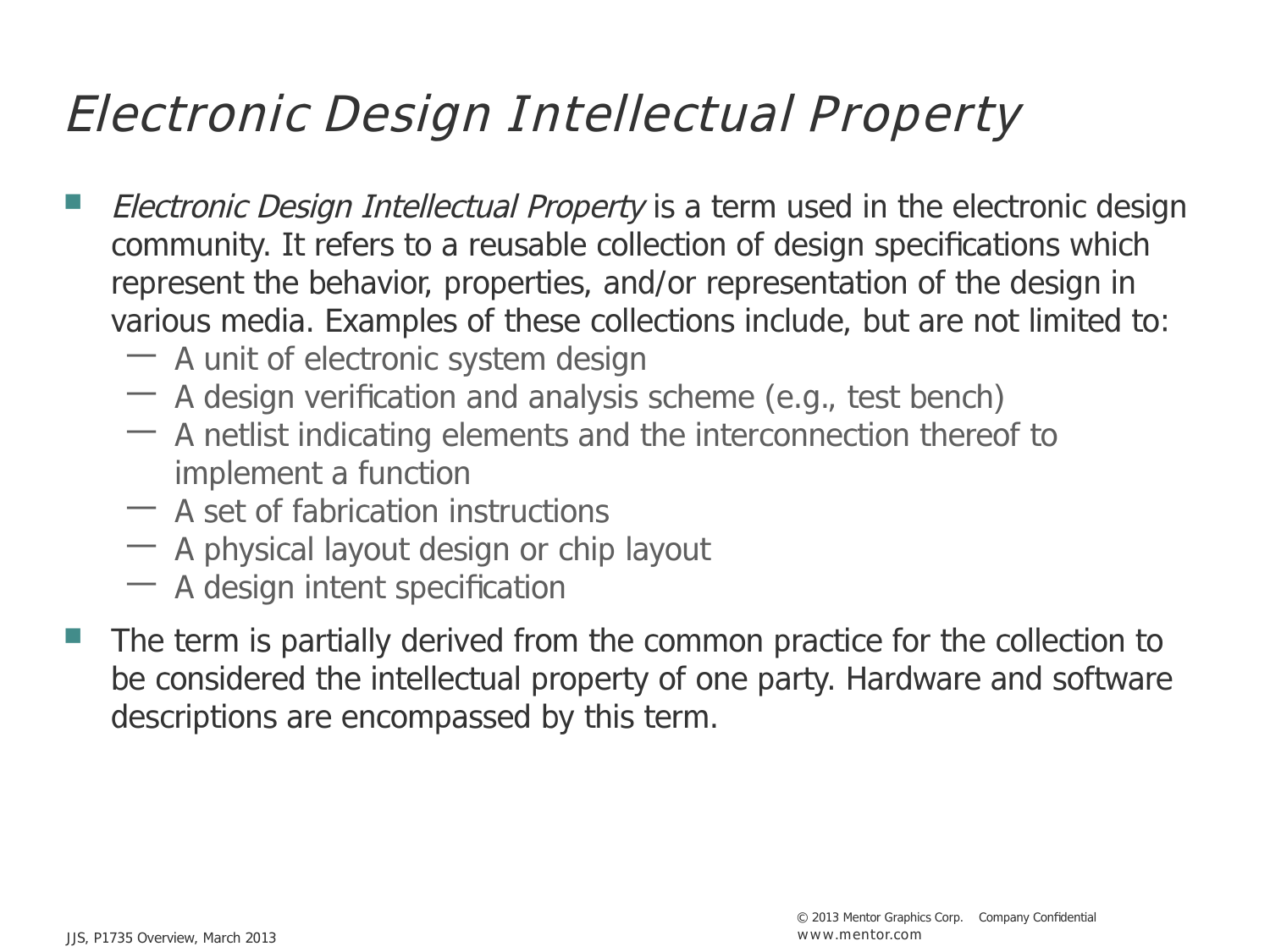

# Electronic Design Intellectual Property
Electronic Design Intellectual Property is a term used in the electronic design community. It refers to a reusable collection of design specifications which represent the behavior, properties, and/or representation of the design in various media. Examples of these collections include, but are not limited to:
A unit of electronic system design
A design verification and analysis scheme (e.g., test bench)
A netlist indicating elements and the interconnection thereof to implement a function
A set of fabrication instructions
A physical layout design or chip layout
A design intent specification
The term is partially derived from the common practice for the collection to be considered the intellectual property of one party. Hardware and software descriptions are encompassed by this term.

JJS, P1735 Overview, March 2013
21